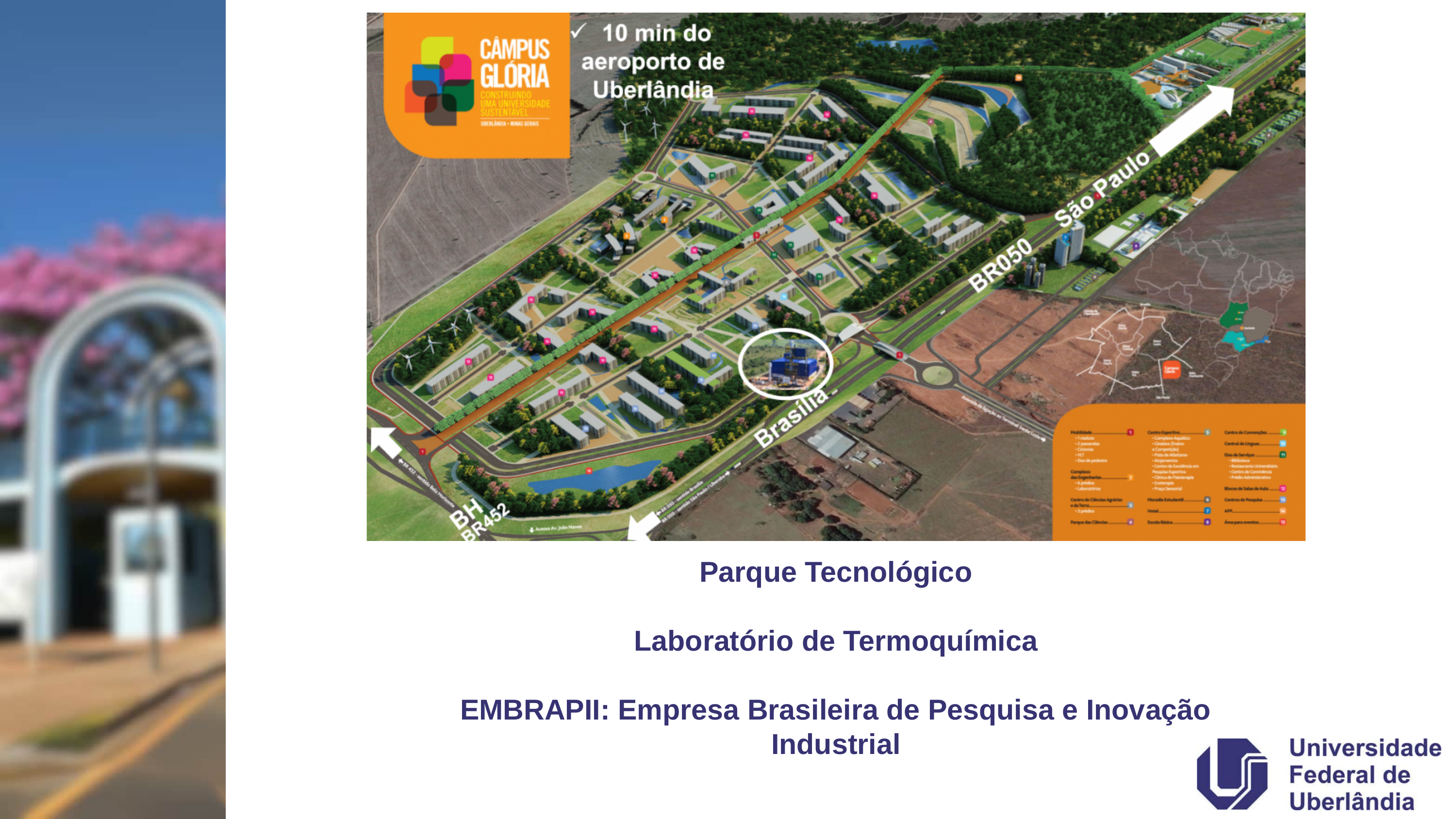

Parque Tecnológico

Laboratório de Termoquímica

EMBRAPII: Empresa Brasileira de Pesquisa e Inovação Industrial